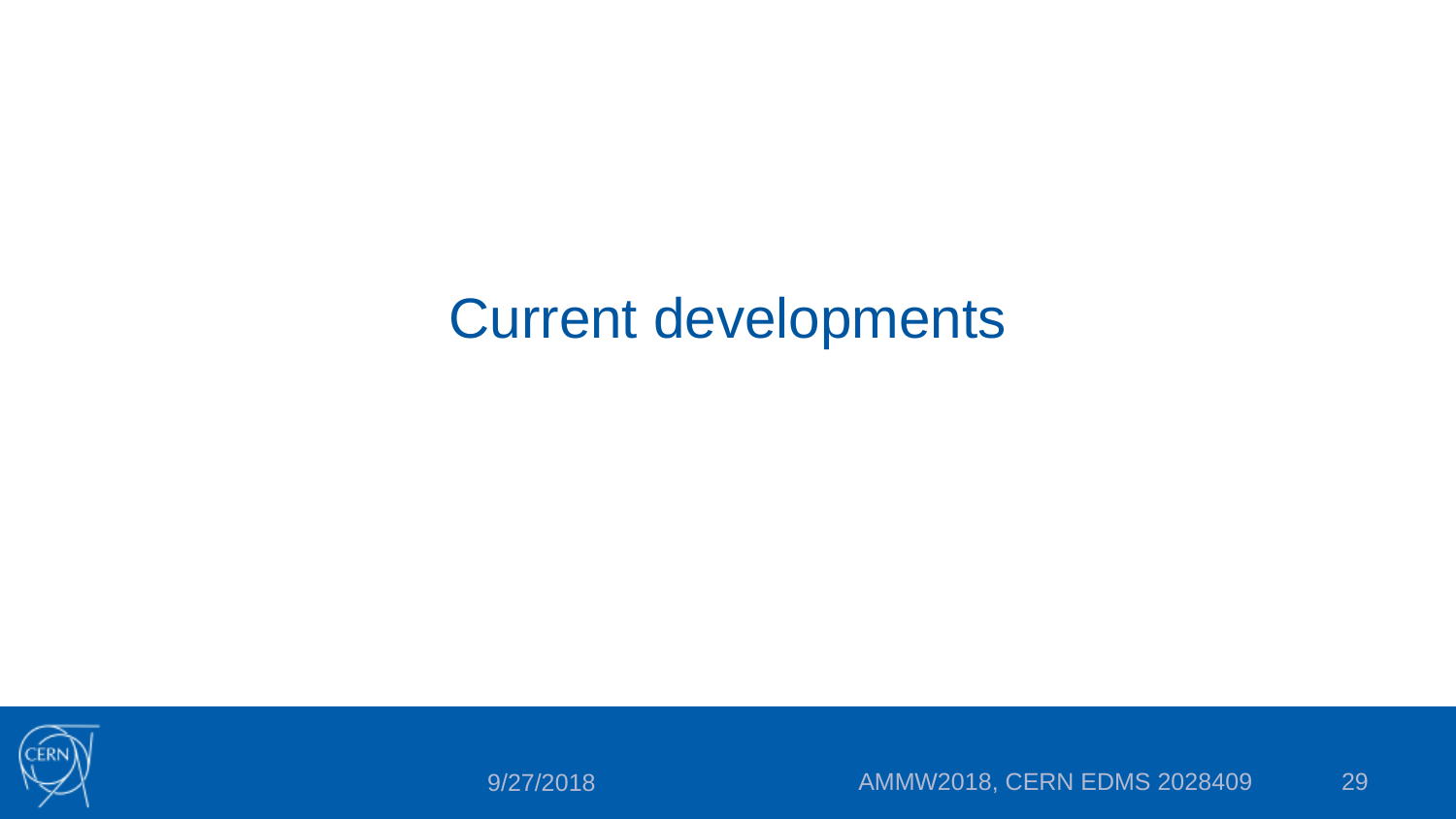

# Current developments
AMMW2018, CERN EDMS 2028409
29
9/27/2018